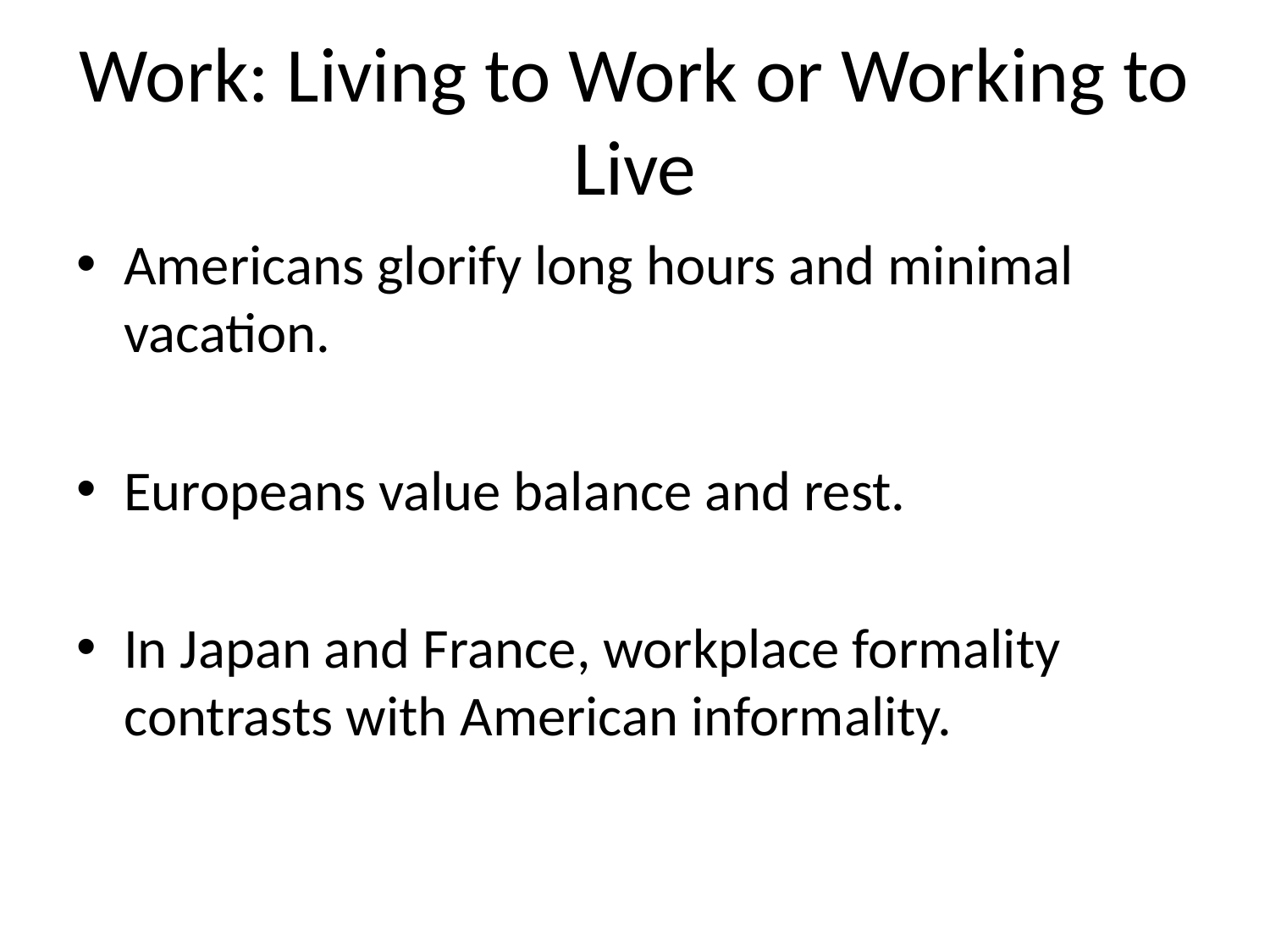

# Work: Living to Work or Working to Live
Americans glorify long hours and minimal vacation.

Europeans value balance and rest.

In Japan and France, workplace formality contrasts with American informality.